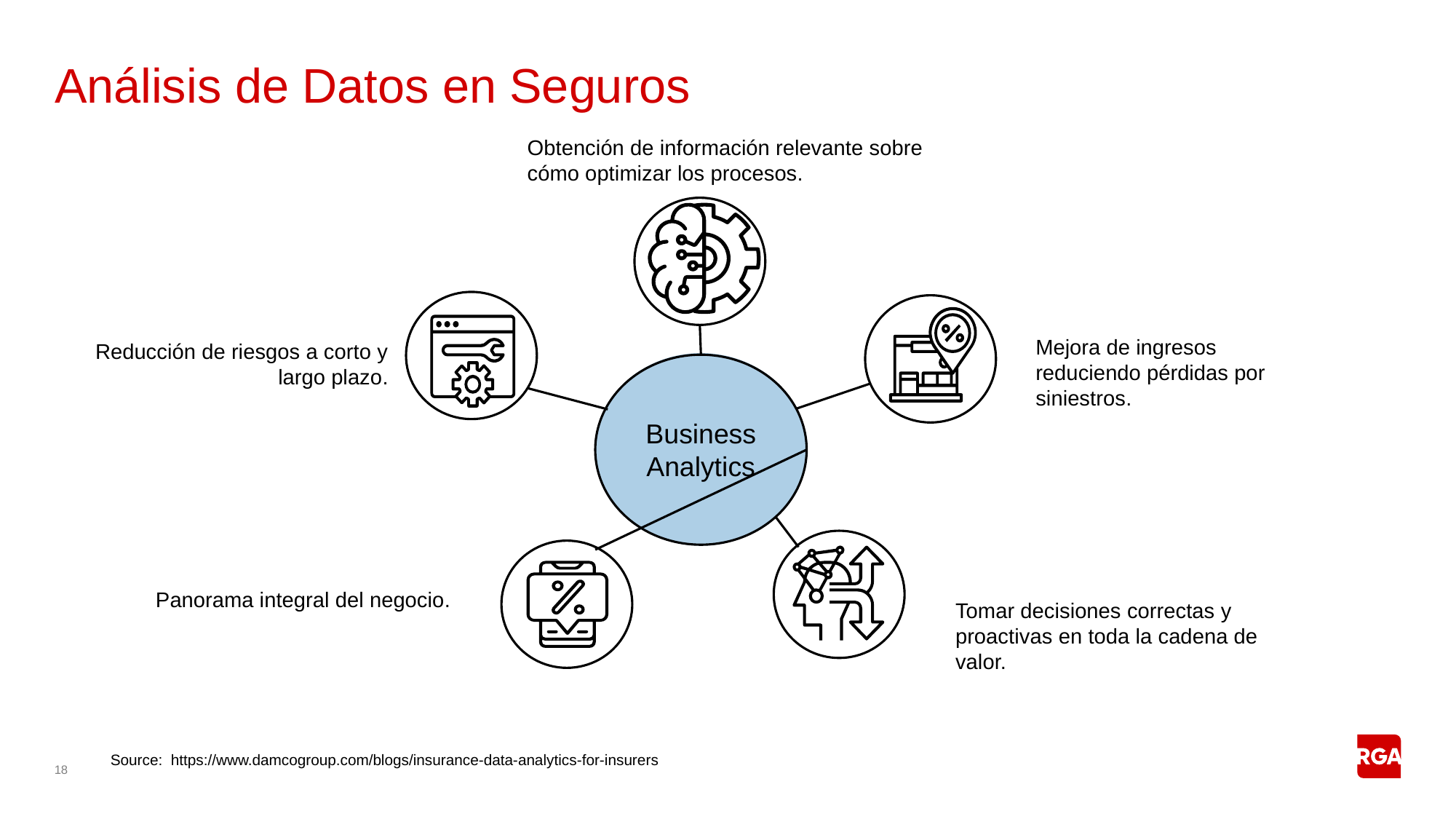

# Análisis de Datos en Seguros
Obtención de información relevante sobre cómo optimizar los procesos.

Mejora de ingresos reduciendo pérdidas por siniestros.
Reducción de riesgos a corto y largo plazo.
Business Analytics

Panorama integral del negocio.
Tomar decisiones correctas y proactivas en toda la cadena de valor.
Source:  https://www.damcogroup.com/blogs/insurance-data-analytics-for-insurers
18